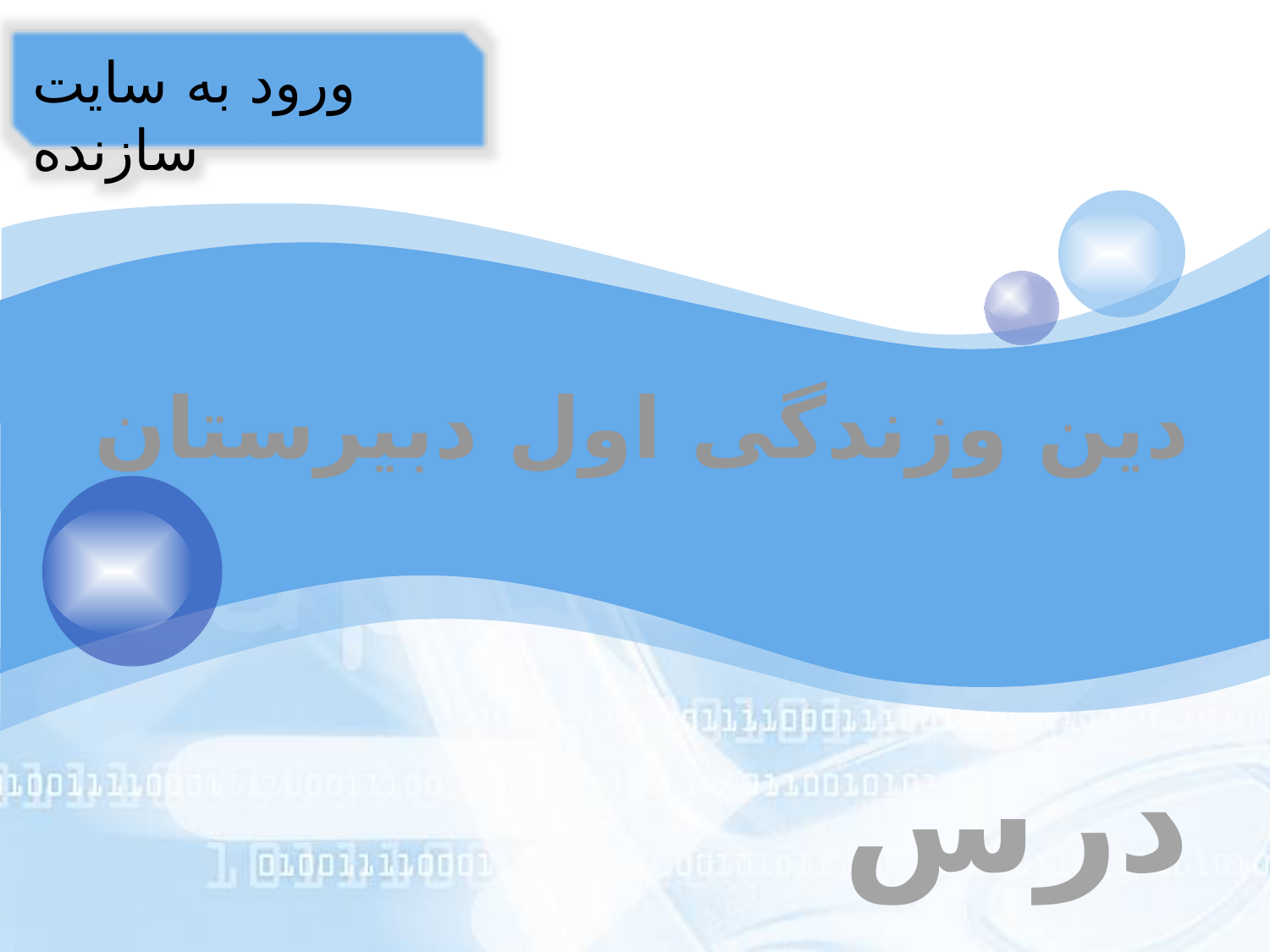

ورود به سایت سازنده
دین وزندگی اول دبیرستان

درس پنجم